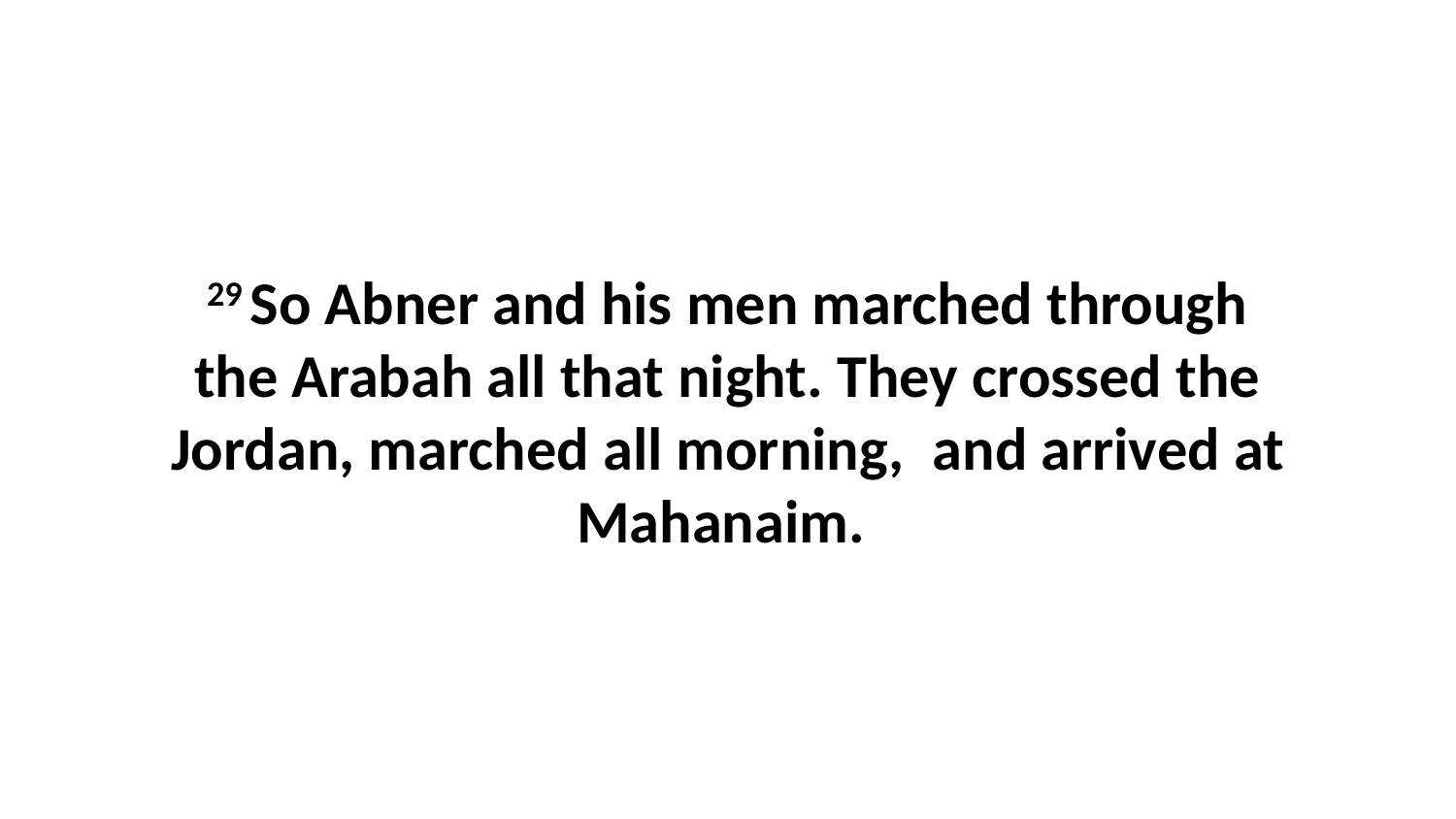

29 So Abner and his men marched through the Arabah all that night. They crossed the Jordan, marched all morning,  and arrived at Mahanaim.